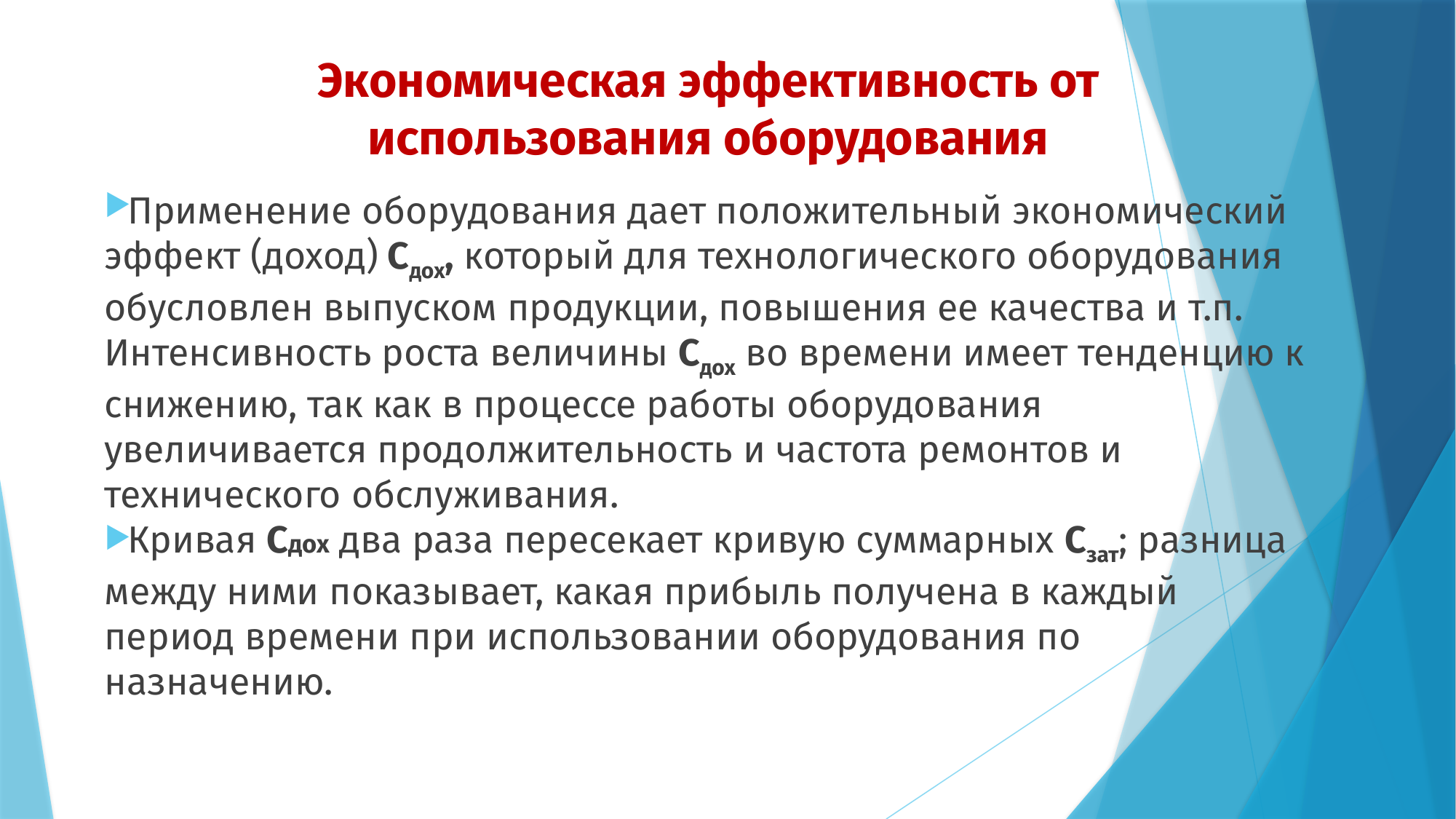

# Экономическая эффективность от использования оборудования
Применение оборудования дает положительный экономический эффект (доход) Сдох, который для технологического оборудования обусловлен выпуском продукции, повышения ее качества и т.п. Интенсивность роста величины Сдох во времени имеет тенденцию к снижению, так как в процессе работы оборудования увеличивается продолжительность и частота ремонтов и технического обслуживания.
Кривая Сдох два раза пересекает кривую суммарных Сзат; разница между ними показывает, какая прибыль получена в каждый период времени при использовании оборудования по назначению.